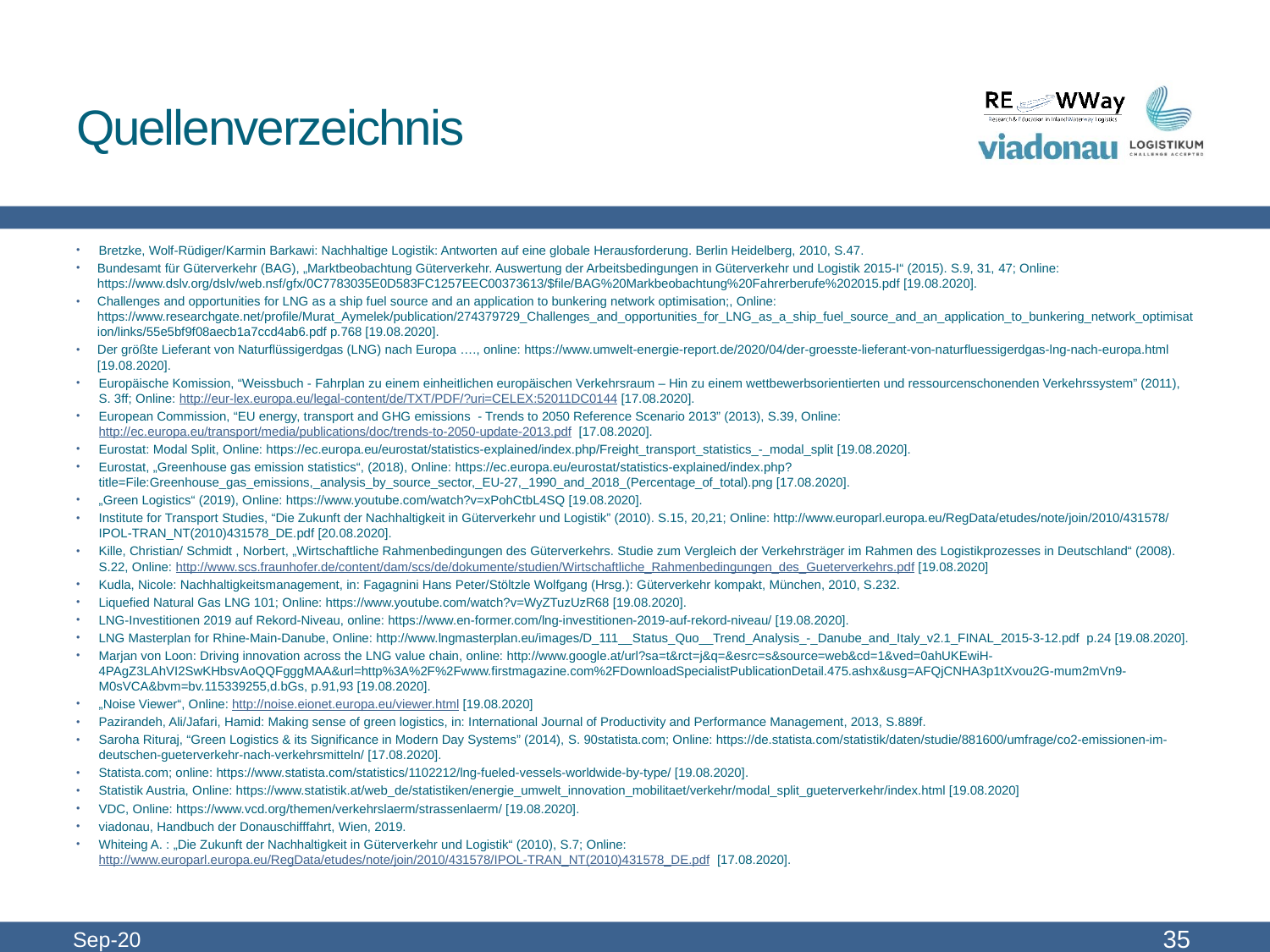

# Quellenverzeichnis
Bretzke, Wolf-Rüdiger/Karmin Barkawi: Nachhaltige Logistik: Antworten auf eine globale Herausforderung. Berlin Heidelberg, 2010, S.47.
Bundesamt für Güterverkehr (BAG), „Marktbeobachtung Güterverkehr. Auswertung der Arbeitsbedingungen in Güterverkehr und Logistik 2015-I“ (2015). S.9, 31, 47; Online: https://www.dslv.org/dslv/web.nsf/gfx/0C7783035E0D583FC1257EEC00373613/$file/BAG%20Markbeobachtung%20Fahrerberufe%202015.pdf [19.08.2020].
Challenges and opportunities for LNG as a ship fuel source and an application to bunkering network optimisation;, Online: https://www.researchgate.net/profile/Murat_Aymelek/publication/274379729_Challenges_and_opportunities_for_LNG_as_a_ship_fuel_source_and_an_application_to_bunkering_network_optimisation/links/55e5bf9f08aecb1a7ccd4ab6.pdf p.768 [19.08.2020].
Der größte Lieferant von Naturflüssigerdgas (LNG) nach Europa …., online: https://www.umwelt-energie-report.de/2020/04/der-groesste-lieferant-von-naturfluessigerdgas-lng-nach-europa.html [19.08.2020].
Europäische Komission, “Weissbuch - Fahrplan zu einem einheitlichen europäischen Verkehrsraum – Hin zu einem wettbewerbsorientierten und ressourcenschonenden Verkehrssystem” (2011), S. 3ff; Online: http://eur-lex.europa.eu/legal-content/de/TXT/PDF/?uri=CELEX:52011DC0144 [17.08.2020].
European Commission, “EU energy, transport and GHG emissions  - Trends to 2050 Reference Scenario 2013” (2013), S.39, Online: http://ec.europa.eu/transport/media/publications/doc/trends-to-2050-update-2013.pdf  [17.08.2020].
Eurostat: Modal Split, Online: https://ec.europa.eu/eurostat/statistics-explained/index.php/Freight_transport_statistics_-_modal_split [19.08.2020].
Eurostat, „Greenhouse gas emission statistics“, (2018), Online: https://ec.europa.eu/eurostat/statistics-explained/index.php?title=File:Greenhouse_gas_emissions,_analysis_by_source_sector,_EU-27,_1990_and_2018_(Percentage_of_total).png [17.08.2020].
„Green Logistics“ (2019), Online: https://www.youtube.com/watch?v=xPohCtbL4SQ [19.08.2020].
Institute for Transport Studies, “Die Zukunft der Nachhaltigkeit in Güterverkehr und Logistik” (2010). S.15, 20,21; Online: http://www.europarl.europa.eu/RegData/etudes/note/join/2010/431578/IPOL-TRAN_NT(2010)431578_DE.pdf [20.08.2020].
Kille, Christian/ Schmidt , Norbert, „Wirtschaftliche Rahmenbedingungen des Güterverkehrs. Studie zum Vergleich der Verkehrsträger im Rahmen des Logistikprozesses in Deutschland“ (2008). S.22, Online: http://www.scs.fraunhofer.de/content/dam/scs/de/dokumente/studien/Wirtschaftliche_Rahmenbedingungen_des_Gueterverkehrs.pdf [19.08.2020]
Kudla, Nicole: Nachhaltigkeitsmanagement, in: Fagagnini Hans Peter/Stöltzle Wolfgang (Hrsg.): Güterverkehr kompakt, München, 2010, S.232.
Liquefied Natural Gas LNG 101; Online: https://www.youtube.com/watch?v=WyZTuzUzR68 [19.08.2020].
LNG-Investitionen 2019 auf Rekord-Niveau, online: https://www.en-former.com/lng-investitionen-2019-auf-rekord-niveau/ [19.08.2020].
LNG Masterplan for Rhine-Main-Danube, Online: http://www.lngmasterplan.eu/images/D_111__Status_Quo__Trend_Analysis_-_Danube_and_Italy_v2.1_FINAL_2015-3-12.pdf  p.24 [19.08.2020].
Marjan von Loon: Driving innovation across the LNG value chain, online: http://www.google.at/url?sa=t&rct=j&q=&esrc=s&source=web&cd=1&ved=0ahUKEwiH-4PAgZ3LAhVI2SwKHbsvAoQQFgggMAA&url=http%3A%2F%2Fwww.firstmagazine.com%2FDownloadSpecialistPublicationDetail.475.ashx&usg=AFQjCNHA3p1tXvou2G-mum2mVn9-M0sVCA&bvm=bv.115339255,d.bGs, p.91,93 [19.08.2020].
„Noise Viewer“, Online: http://noise.eionet.europa.eu/viewer.html [19.08.2020]
Pazirandeh, Ali/Jafari, Hamid: Making sense of green logistics, in: International Journal of Productivity and Performance Management, 2013, S.889f.
Saroha Rituraj, “Green Logistics & its Significance in Modern Day Systems” (2014), S. 90statista.com; Online: https://de.statista.com/statistik/daten/studie/881600/umfrage/co2-emissionen-im-deutschen-gueterverkehr-nach-verkehrsmitteln/ [17.08.2020].
Statista.com; online: https://www.statista.com/statistics/1102212/lng-fueled-vessels-worldwide-by-type/ [19.08.2020].
Statistik Austria, Online: https://www.statistik.at/web_de/statistiken/energie_umwelt_innovation_mobilitaet/verkehr/modal_split_gueterverkehr/index.html [19.08.2020]
VDC, Online: https://www.vcd.org/themen/verkehrslaerm/strassenlaerm/ [19.08.2020].
viadonau, Handbuch der Donauschifffahrt, Wien, 2019.
Whiteing A. : „Die Zukunft der Nachhaltigkeit in Güterverkehr und Logistik“ (2010), S.7; Online: http://www.europarl.europa.eu/RegData/etudes/note/join/2010/431578/IPOL-TRAN_NT(2010)431578_DE.pdf  [17.08.2020].

Sep-20
35